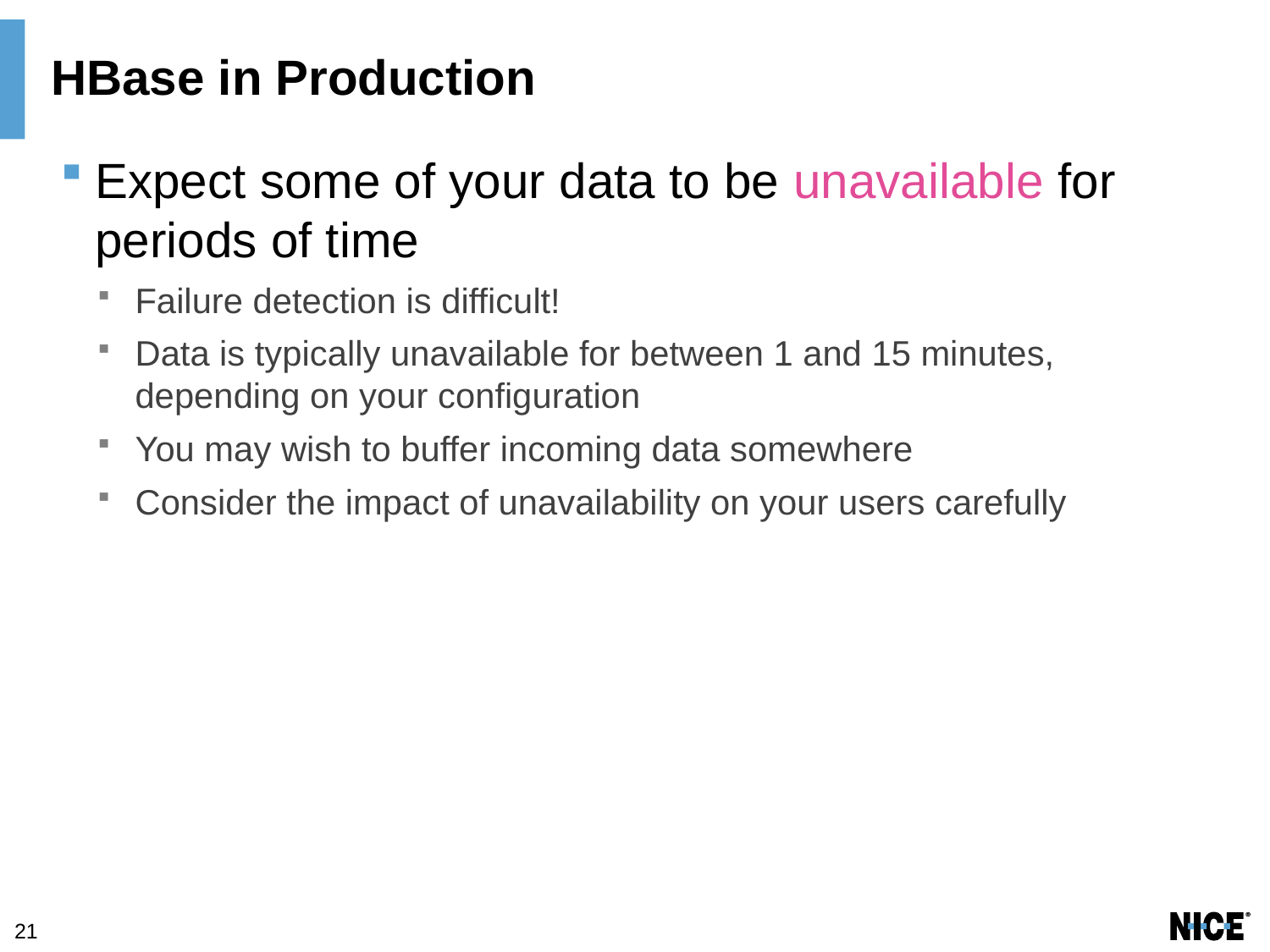

# HBase in Production
Expect some of your data to be unavailable for periods of time
Failure detection is difficult!
Data is typically unavailable for between 1 and 15 minutes, depending on your configuration
You may wish to buffer incoming data somewhere
Consider the impact of unavailability on your users carefully

21